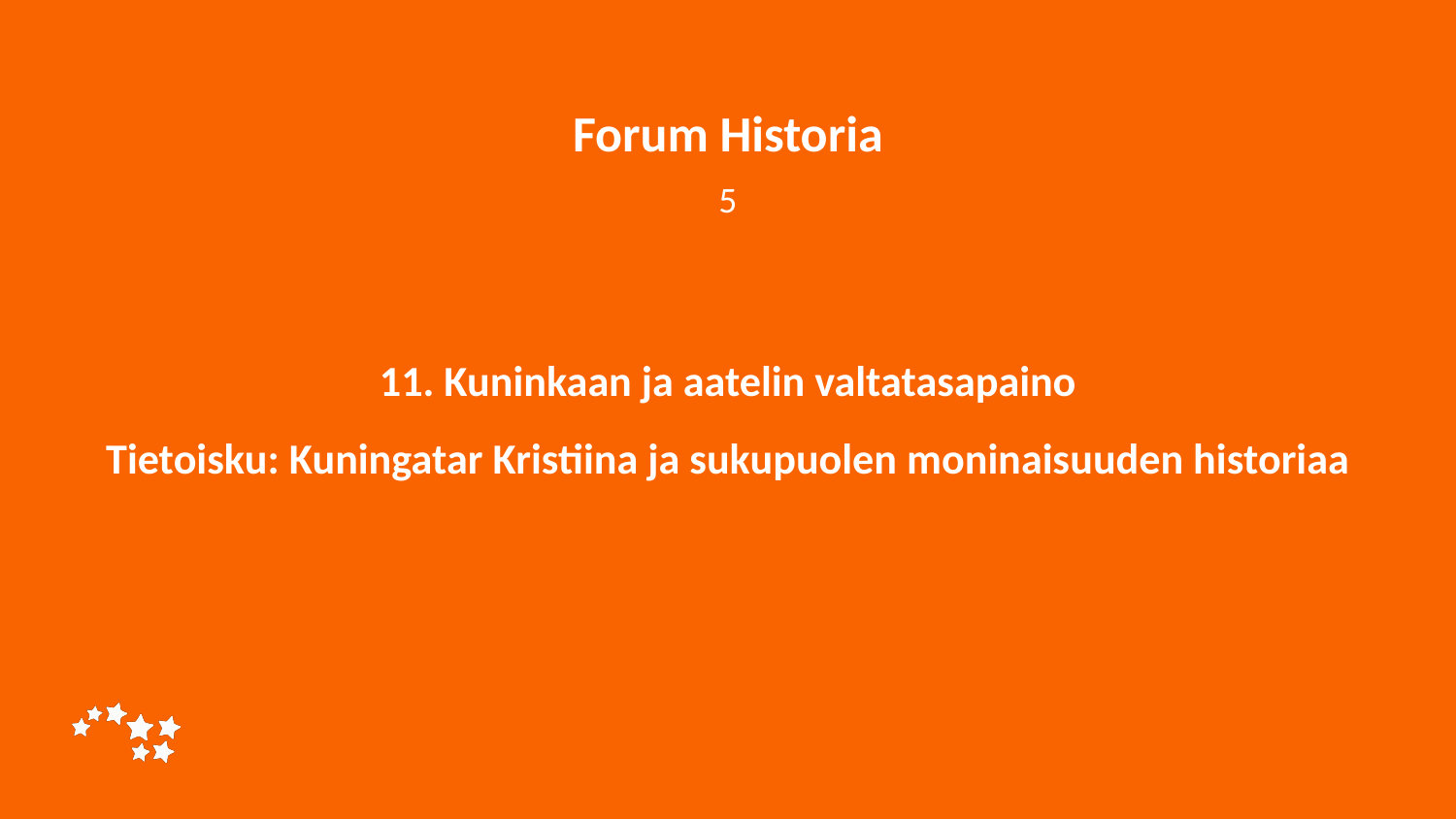

Forum Historia
5
# 11. Kuninkaan ja aatelin valtatasapaino Tietoisku: Kuningatar Kristiina ja sukupuolen moninaisuuden historiaa